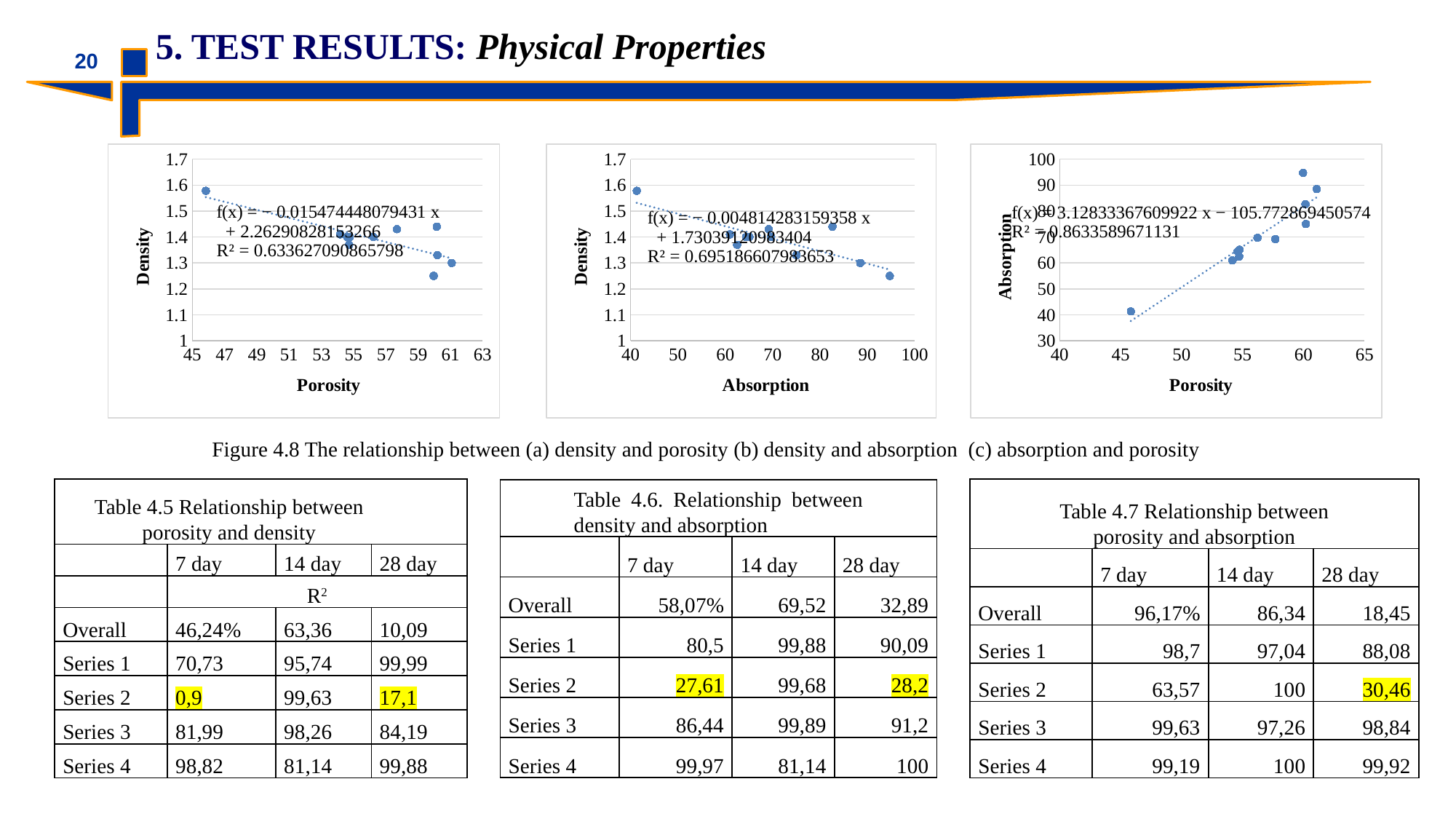

5. TEST RESULTS: Physical Properties

20

### Chart

| Category |  |
|---|---|

### Chart

| Category |  |
|---|---|

### Chart

| Category |  |
|---|---|
Figure 4.8 The relationship between (a) density and porosity (b) density and absorption  (c) absorption and porosity
| Table 4.5 Relationship between porosity and density |  |  |  |
| --- | --- | --- | --- |
|  | 7 day | 14 day | 28 day |
|  | R2 |  |  |
| Overall | 46,24% | 63,36 | 10,09 |
| Series 1 | 70,73 | 95,74 | 99,99 |
| Series 2 | 0,9 | 99,63 | 17,1 |
| Series 3 | 81,99 | 98,26 | 84,19 |
| Series 4 | 98,82 | 81,14 | 99,88 |
| Table 4.7 Relationship between porosity and absorption |  |  |  |
| --- | --- | --- | --- |
|  | 7 day | 14 day | 28 day |
| Overall | 96,17% | 86,34 | 18,45 |
| Series 1 | 98,7 | 97,04 | 88,08 |
| Series 2 | 63,57 | 100 | 30,46 |
| Series 3 | 99,63 | 97,26 | 98,84 |
| Series 4 | 99,19 | 100 | 99,92 |
| Table 4.6. Relationship between density and absorption |  |  |  |
| --- | --- | --- | --- |
|  | 7 day | 14 day | 28 day |
| Overall | 58,07% | 69,52 | 32,89 |
| Series 1 | 80,5 | 99,88 | 90,09 |
| Series 2 | 27,61 | 99,68 | 28,2 |
| Series 3 | 86,44 | 99,89 | 91,2 |
| Series 4 | 99,97 | 81,14 | 100 |